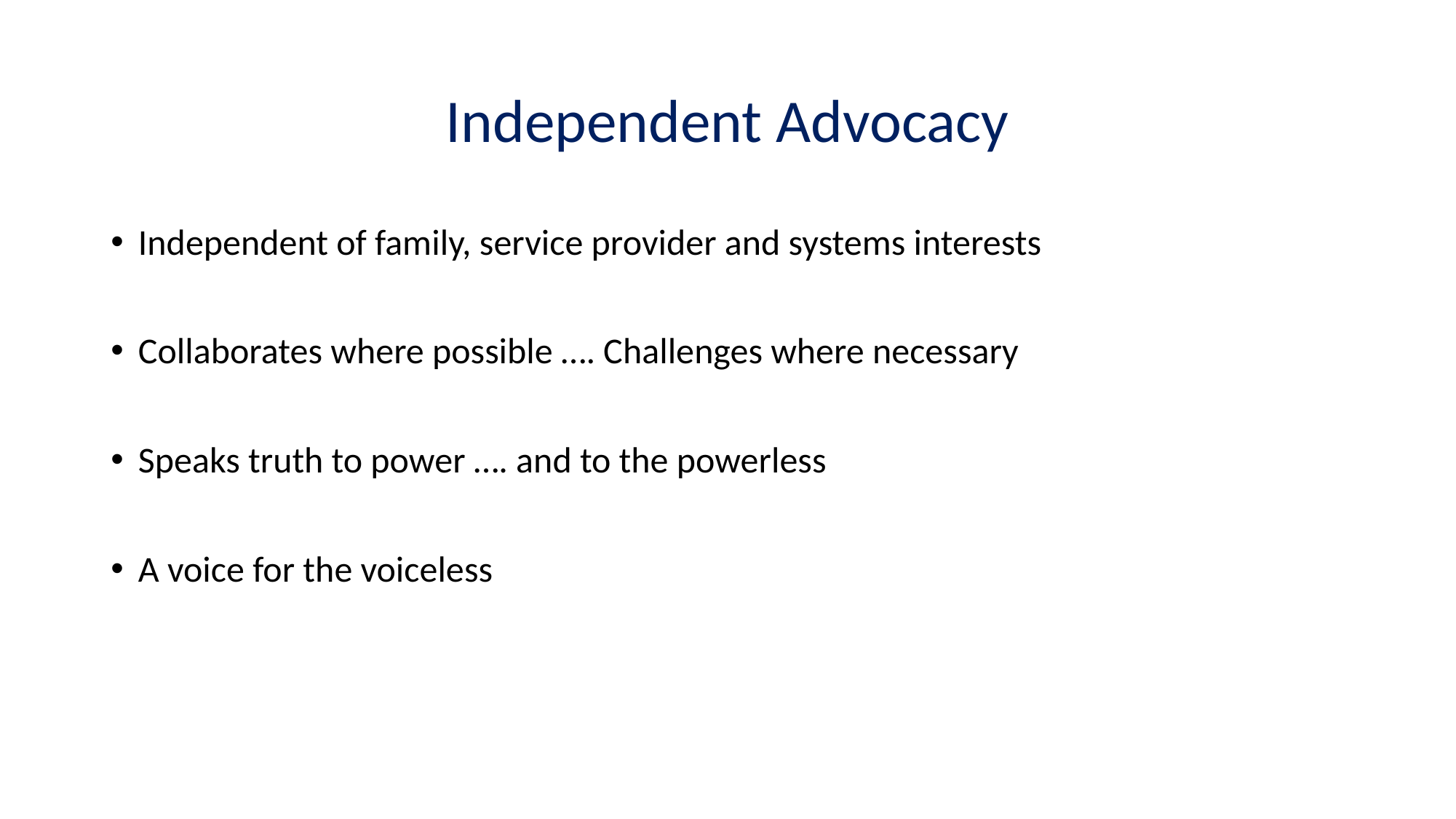

# Independent Advocacy
Independent of family, service provider and systems interests

Collaborates where possible …. Challenges where necessary

Speaks truth to power …. and to the powerless

A voice for the voiceless